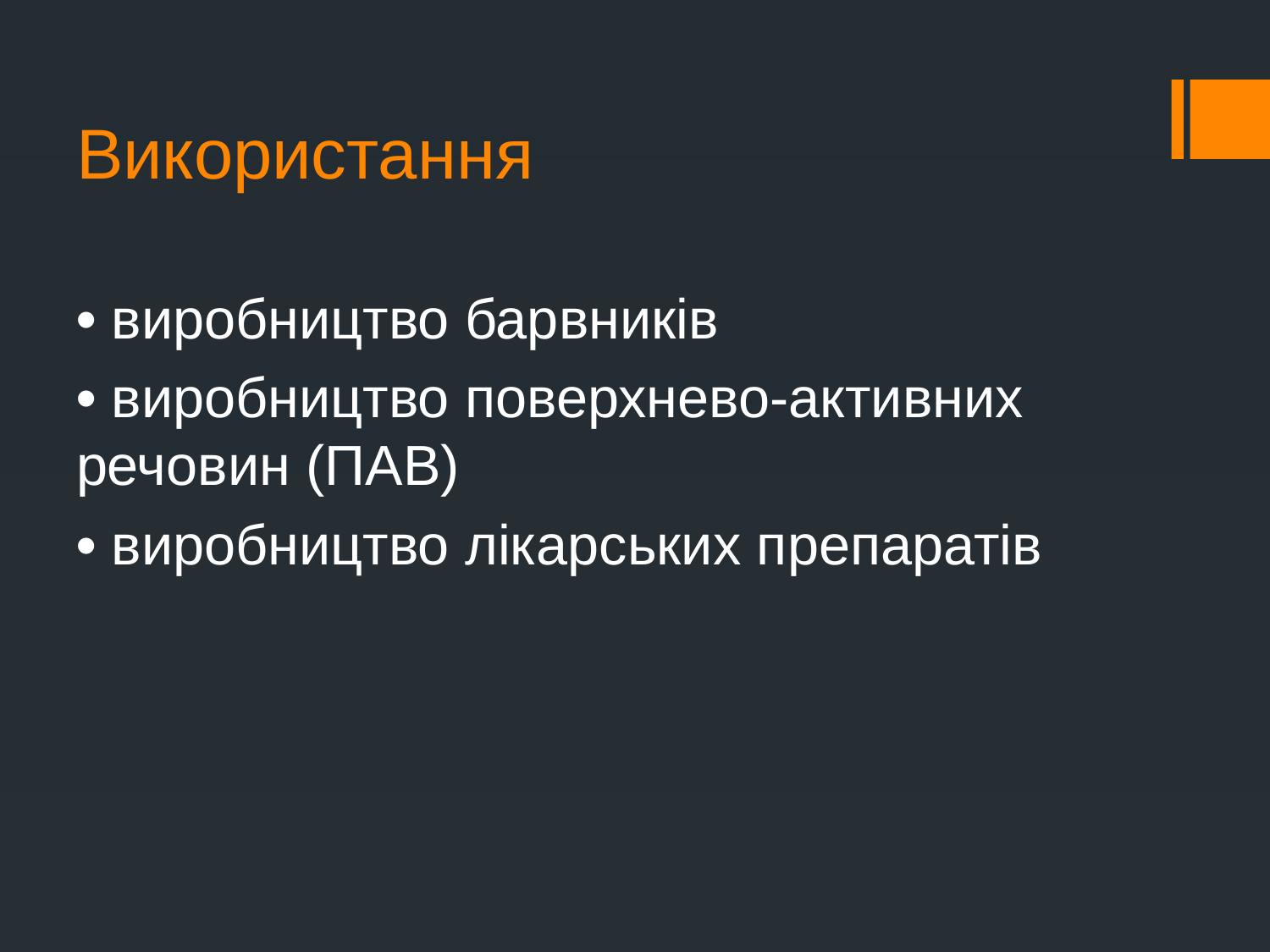

# Використання

• виробництво барвників
• виробництво поверхнево-активних речовин (ПАВ)
• виробництво лікарських препаратів